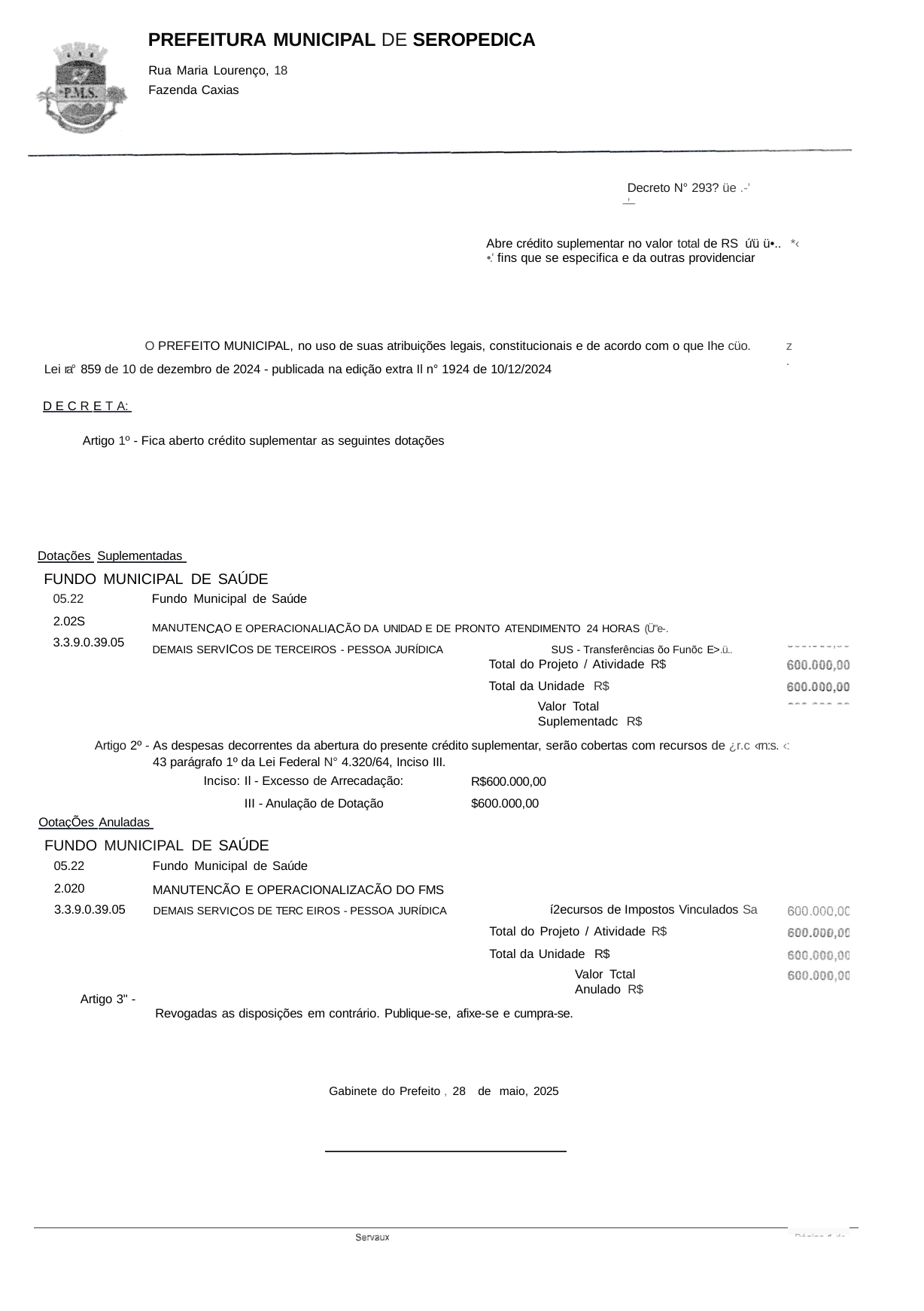

PREFEITURA MUNICIPAL DE SEROPEDICA
Rua Maria Lourenço, 18 Fazenda Caxias
Decreto N° 293? üe .-'	’—
Abre crédito suplementar no valor total de RS ú'ü ü•.. *‹	•.' fins que se especifica e da outras providenciar
O PREFEITO MUNICIPAL, no uso de suas atribuições legais, constitucionais e de acordo com o que Ihe cüo.
Lei ra° 859 de 10 de dezembro de 2024 - publicada na edição extra Il n° 1924 de 10/12/2024
z.
D E C R E T A:

Artigo 1º - Fica aberto crédito suplementar as seguintes dotações
Dotações Suplementadas
FUNDO MUNICIPAL DE SAÚDE
Fundo Municipal de Saúde
MANUTENCAO E OPERACIONALIACÃO DA UNlDAD E DE PRONTO ATENDIMENTO 24 HORAS (Ü"e-.
05.22
2.02S
3.3.9.0.39.05
DEMAIS SERVICOS DE TERCEIROS - PESSOA JURÍDICA	SUS - Transferências õo Funõc E>.ü..
Total do Projeto / Atividade R$ Total da Unidade R$
Valor Total Suplementadc R$
Artigo 2º - As despesas decorrentes da abertura do presente crédito suplementar, serão cobertas com recursos de ¿r.c ‹rn:s. ‹: 43 parágrafo 1º da Lei Federal N° 4.320/64, Inciso III.
Inciso: Il - Excesso de Arrecadação: III - Anulação de Dotação
R$600.000,00
$600.000,00
OotaçÕes Anuladas
FUNDO MUNICIPAL DE SAÚDE
05.22
2.020
3.3.9.0.39.05
Fundo Municipal de Saúde
MANUTENCÃO E OPERACIONALIZACÃO DO FMS DEMAIS SERVICOS DE TERC EIROS - PESSOA JURÍDICA
í2ecursos de Impostos Vinculados Sa
Total do Projeto / Atividade R$ Total da Unidade R$
Valor Tctal Anulado R$
Revogadas as disposições em contrário. Publique-se, afixe-se e cumpra-se.
Artigo 3" -
Gabinete do Prefeito , 28  de maio, 2025